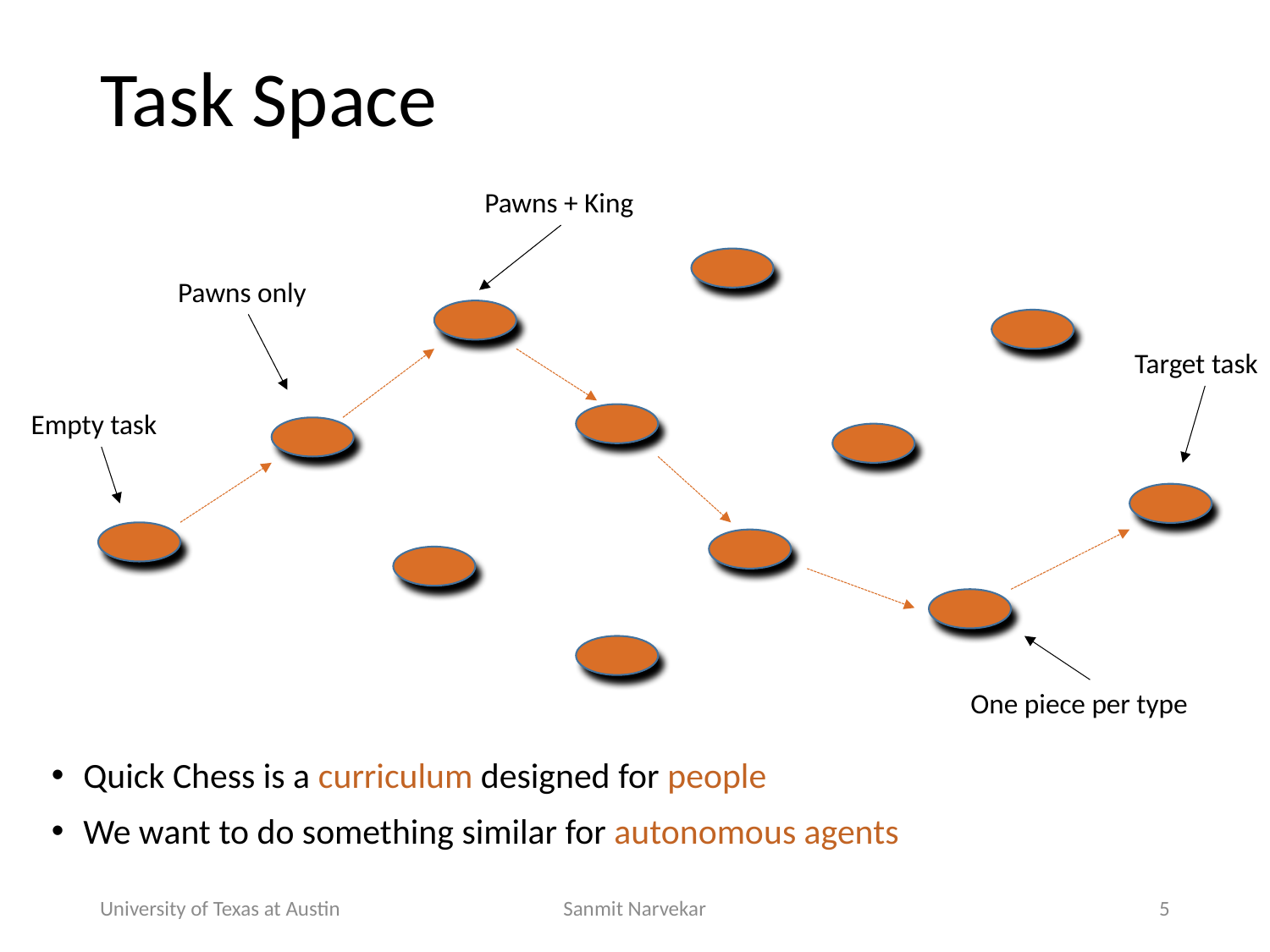

# Task Space
Pawns + King

Pawns only
Target task
Empty task
One piece per type
Quick Chess is a curriculum designed for people
We want to do something similar for autonomous agents
University of Texas at Austin
Sanmit Narvekar
5